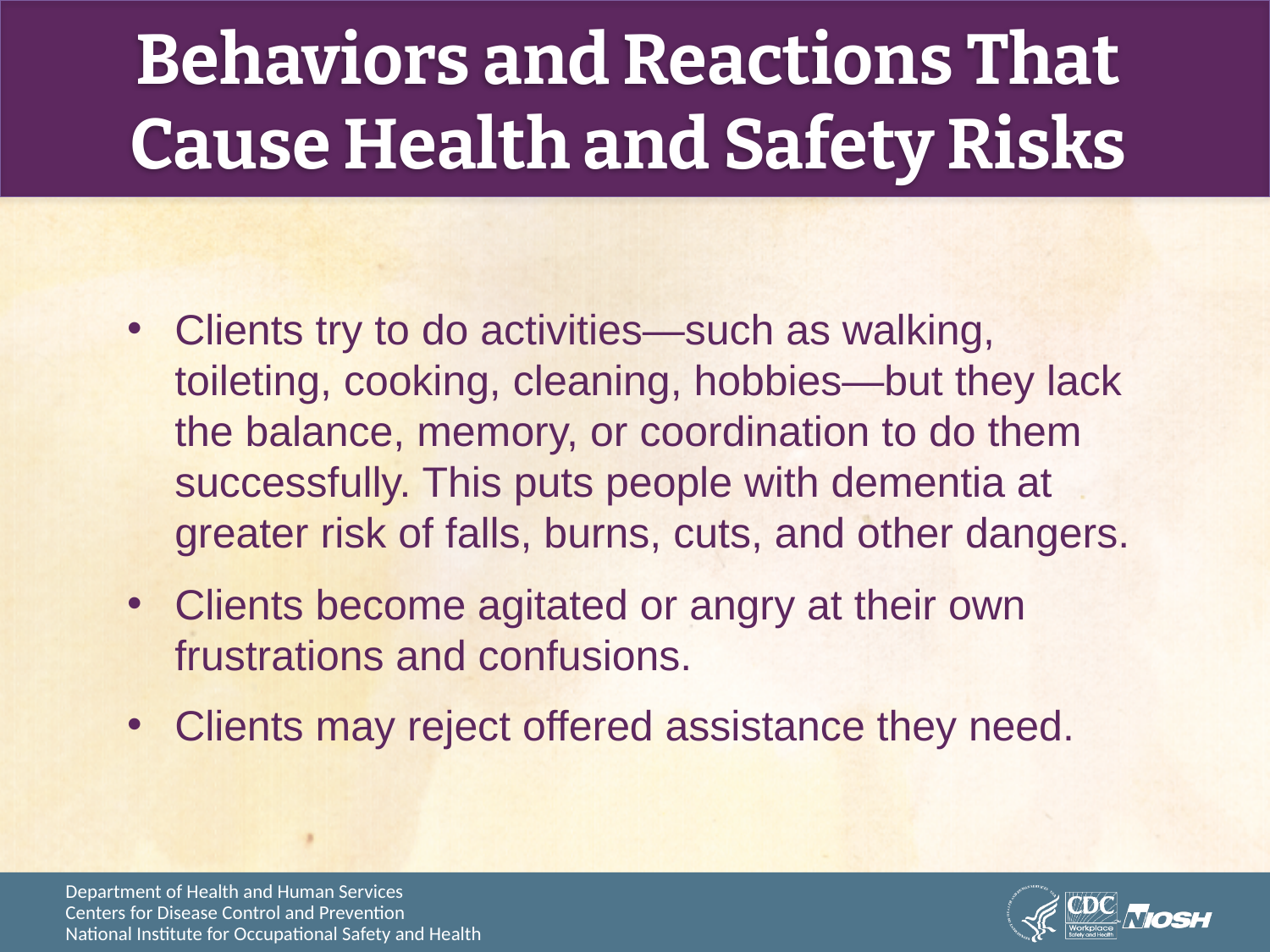

# Behaviors and Reactions That Cause Health and Safety Risks
Clients try to do activities—such as walking, toileting, cooking, cleaning, hobbies—but they lack the balance, memory, or coordination to do them successfully. This puts people with dementia at greater risk of falls, burns, cuts, and other dangers.
Clients become agitated or angry at their own frustrations and confusions.
Clients may reject offered assistance they need.